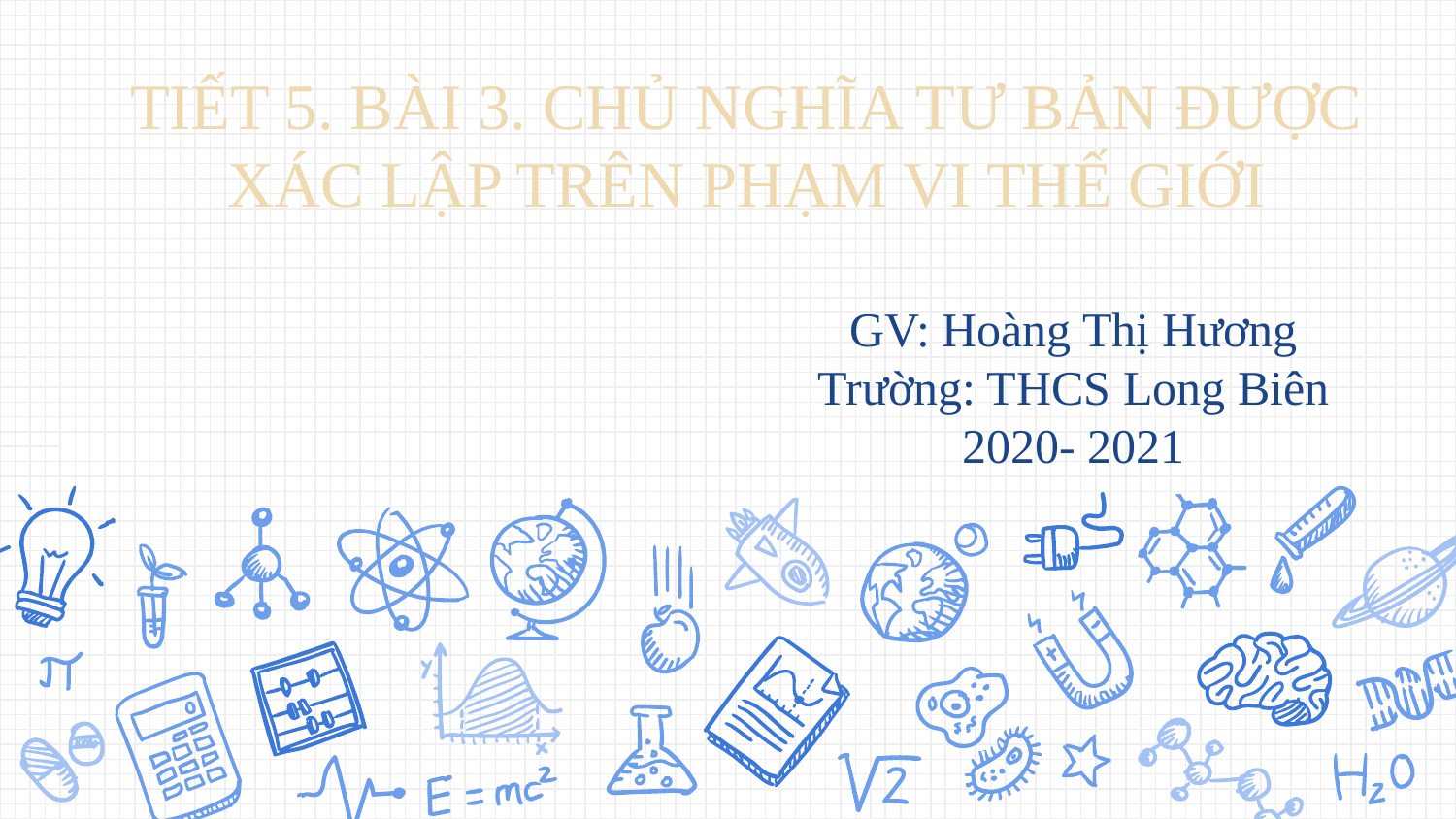

# TIẾT 5. BÀI 3. CHỦ NGHĨA TƯ BẢN ĐƯỢC XÁC LẬP TRÊN PHẠM VI THẾ GIỚI
GV: Hoàng Thị Hương
Trường: THCS Long Biên
2020- 2021